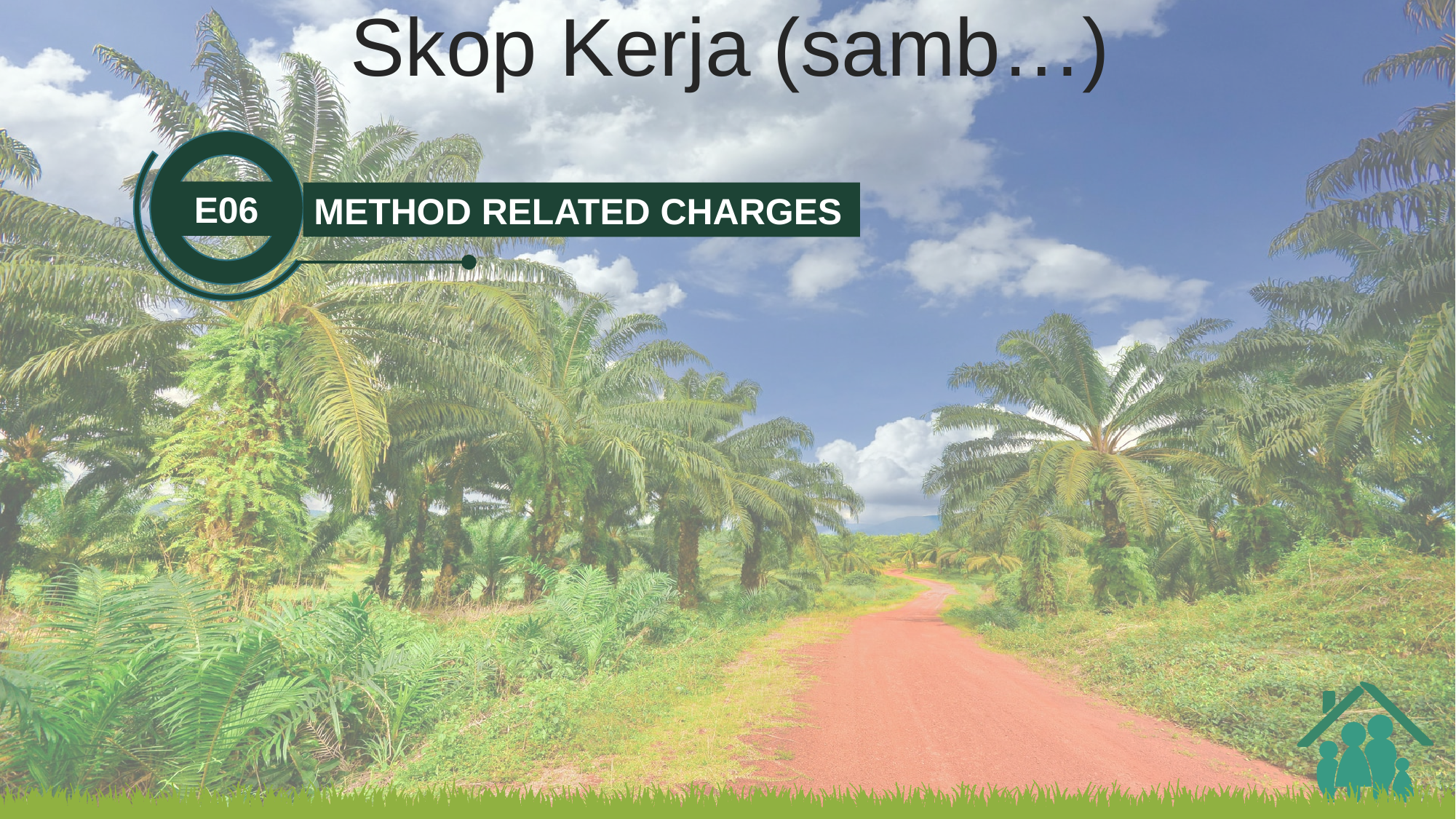

Skop Kerja (samb…)

E06
METHOD RELATED CHARGES